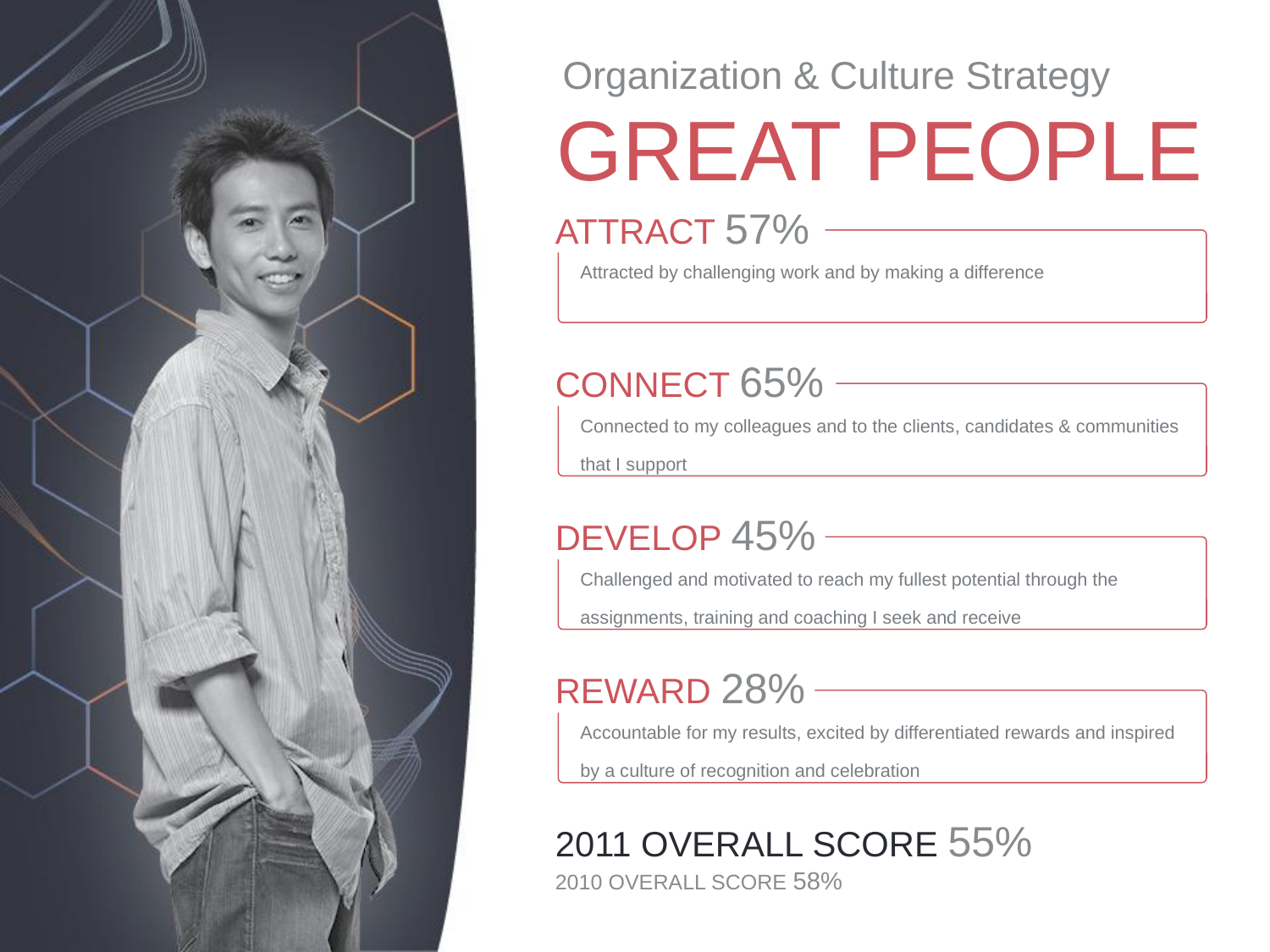

Organization & Culture Strategy
GREAT PEOPLE
ATTRACT 57%
Attracted by challenging work and by making a difference
CONNECT 65%
Connected to my colleagues and to the clients, candidates & communities that I support
DEVELOP 45%
Challenged and motivated to reach my fullest potential through the assignments, training and coaching I seek and receive
REWARD 28%
Accountable for my results, excited by differentiated rewards and inspired by a culture of recognition and celebration
2011 OVERALL SCORE 55%
2010 OVERALL SCORE 58%